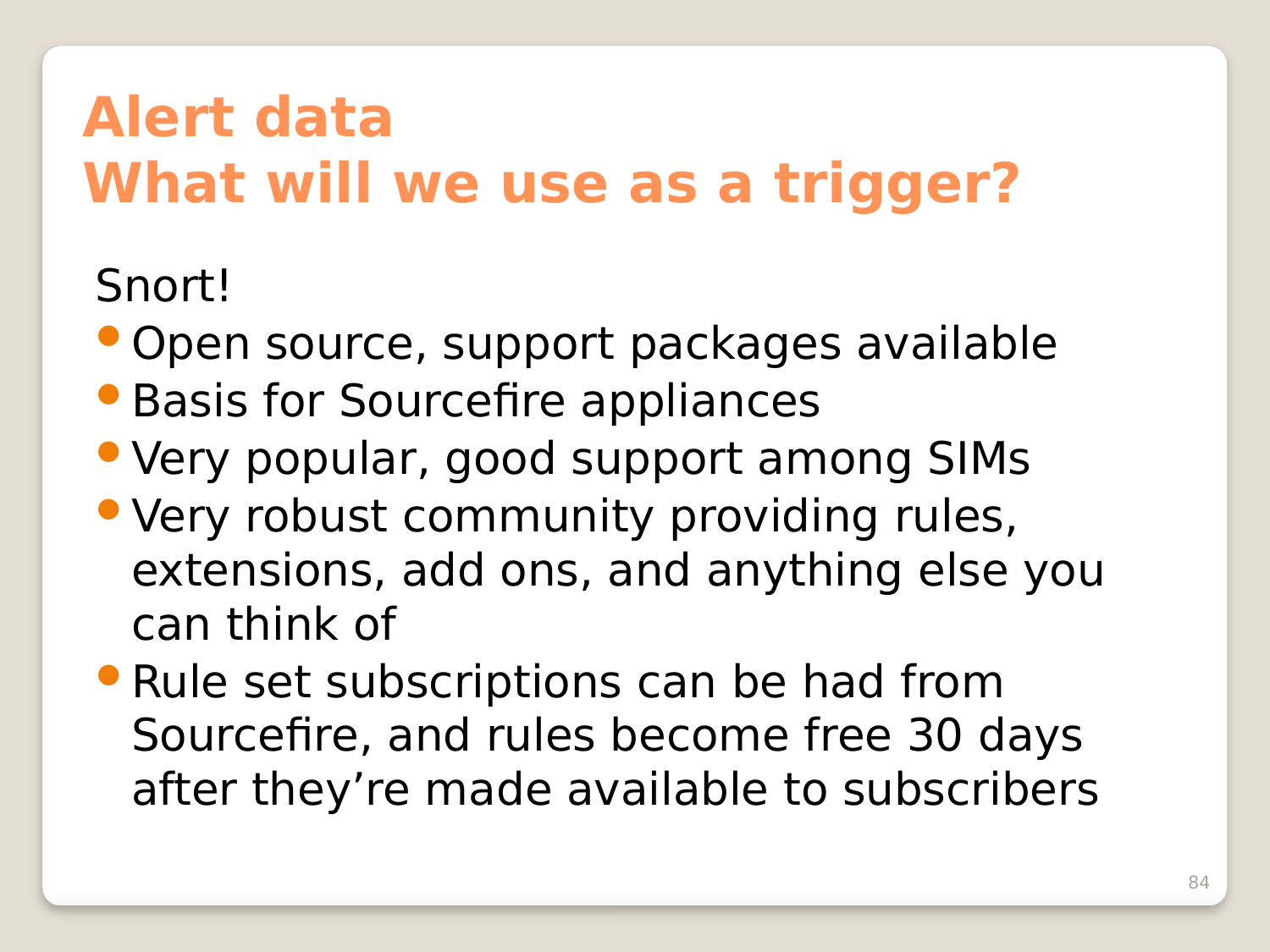

# Alert data What will we use as a trigger?
Snort!
Open source, support packages available
Basis for Sourcefire appliances
Very popular, good support among SIMs
Very robust community providing rules, extensions, add ons, and anything else you can think of
Rule set subscriptions can be had from Sourcefire, and rules become free 30 days after they’re made available to subscribers
84